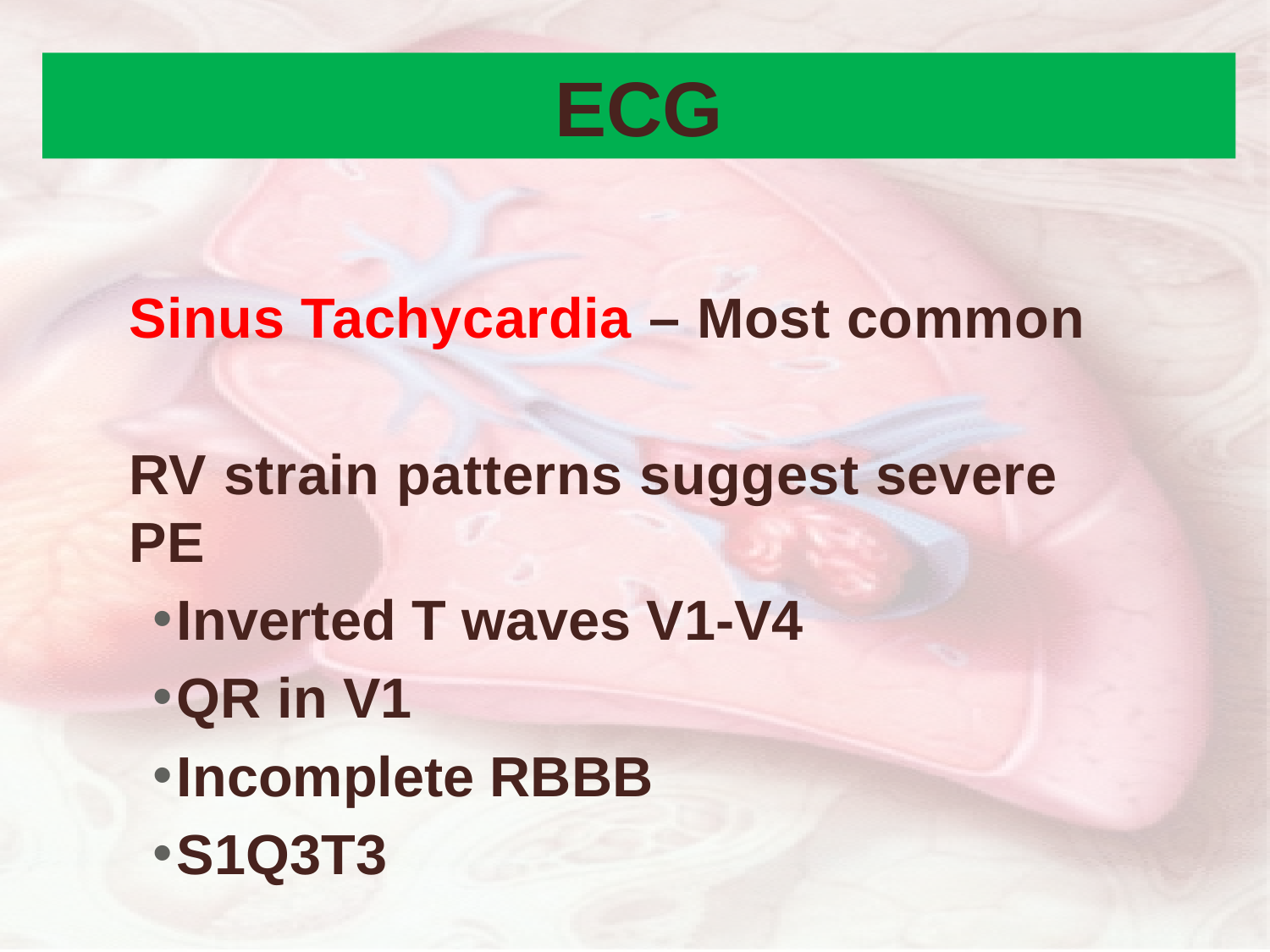

ECG
Sinus Tachycardia – Most common

RV strain patterns suggest severe PE
Inverted T waves V1-V4
QR in V1
Incomplete RBBB
S1Q3T3